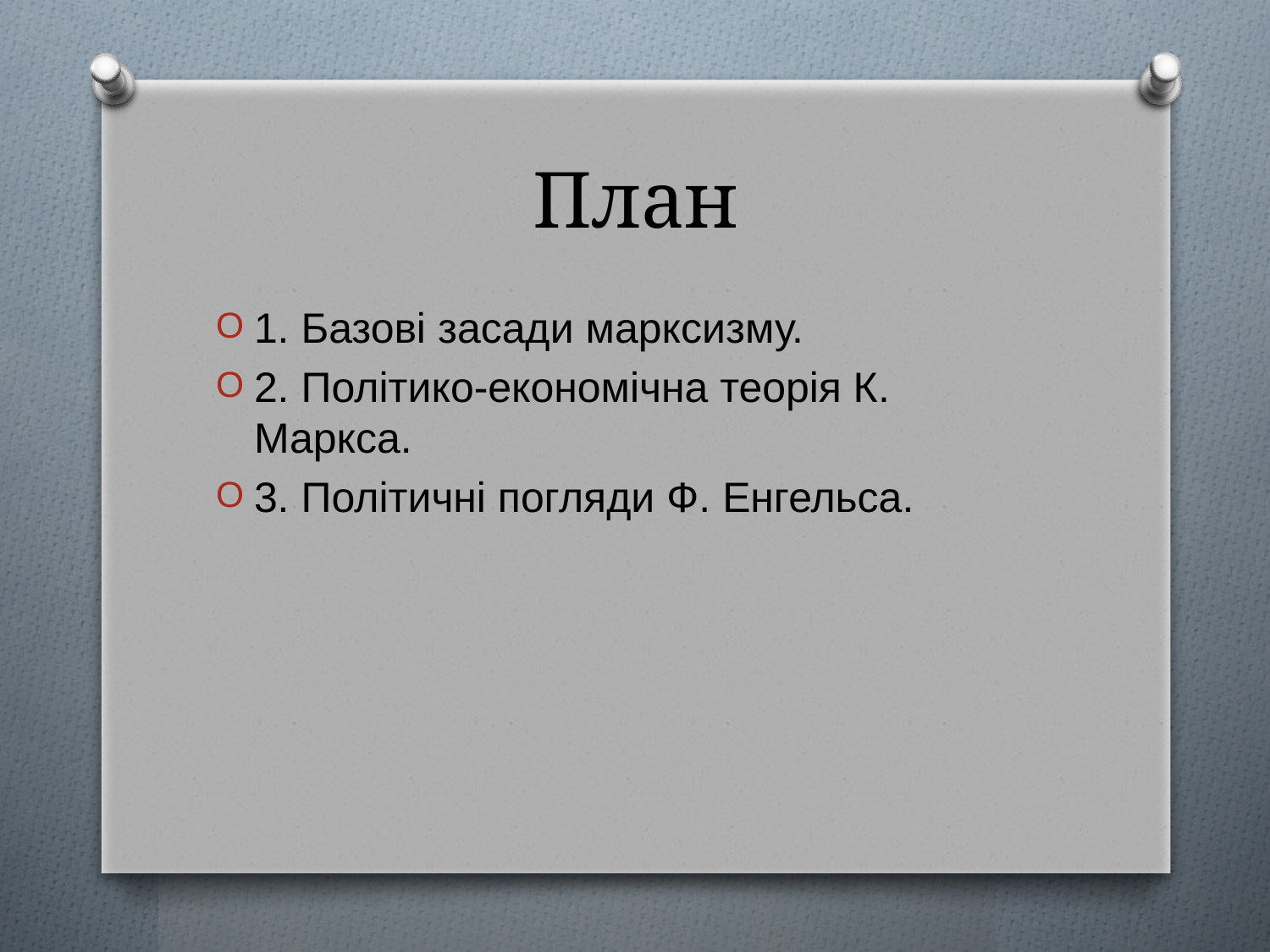

# План
1. Базові засади марксизму.
2. Політико-економічна теорія К. Маркса.
3. Політичні погляди Ф. Енгельса.